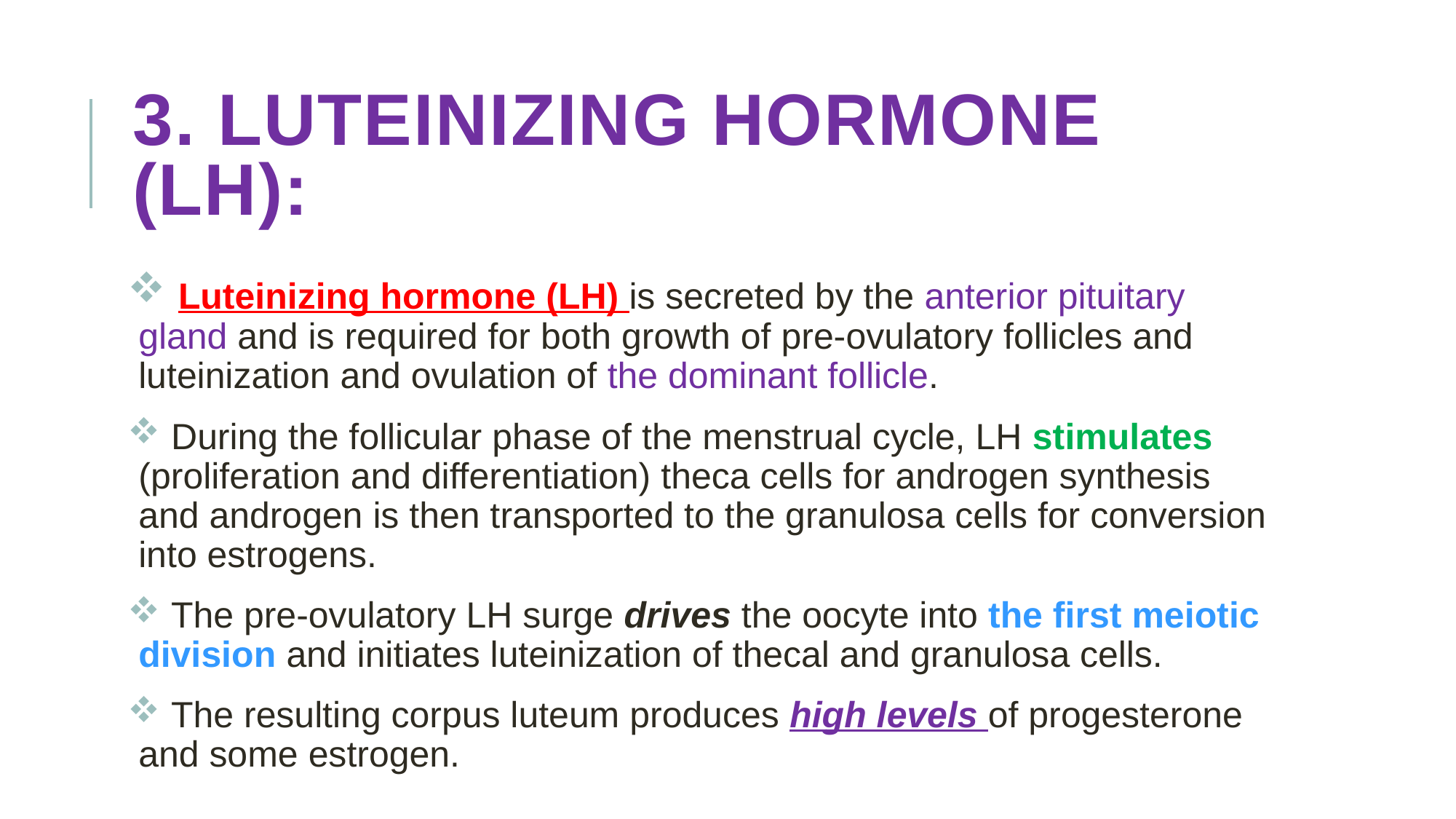

# 3. Luteinizing hormone (LH):
 Luteinizing hormone (LH) is secreted by the anterior pituitary gland and is required for both growth of pre-ovulatory follicles and luteinization and ovulation of the dominant follicle.
 During the follicular phase of the menstrual cycle, LH stimulates (proliferation and differentiation) theca cells for androgen synthesis and androgen is then transported to the granulosa cells for conversion into estrogens.
 The pre-ovulatory LH surge drives the oocyte into the first meiotic division and initiates luteinization of thecal and granulosa cells.
 The resulting corpus luteum produces high levels of progesterone and some estrogen.